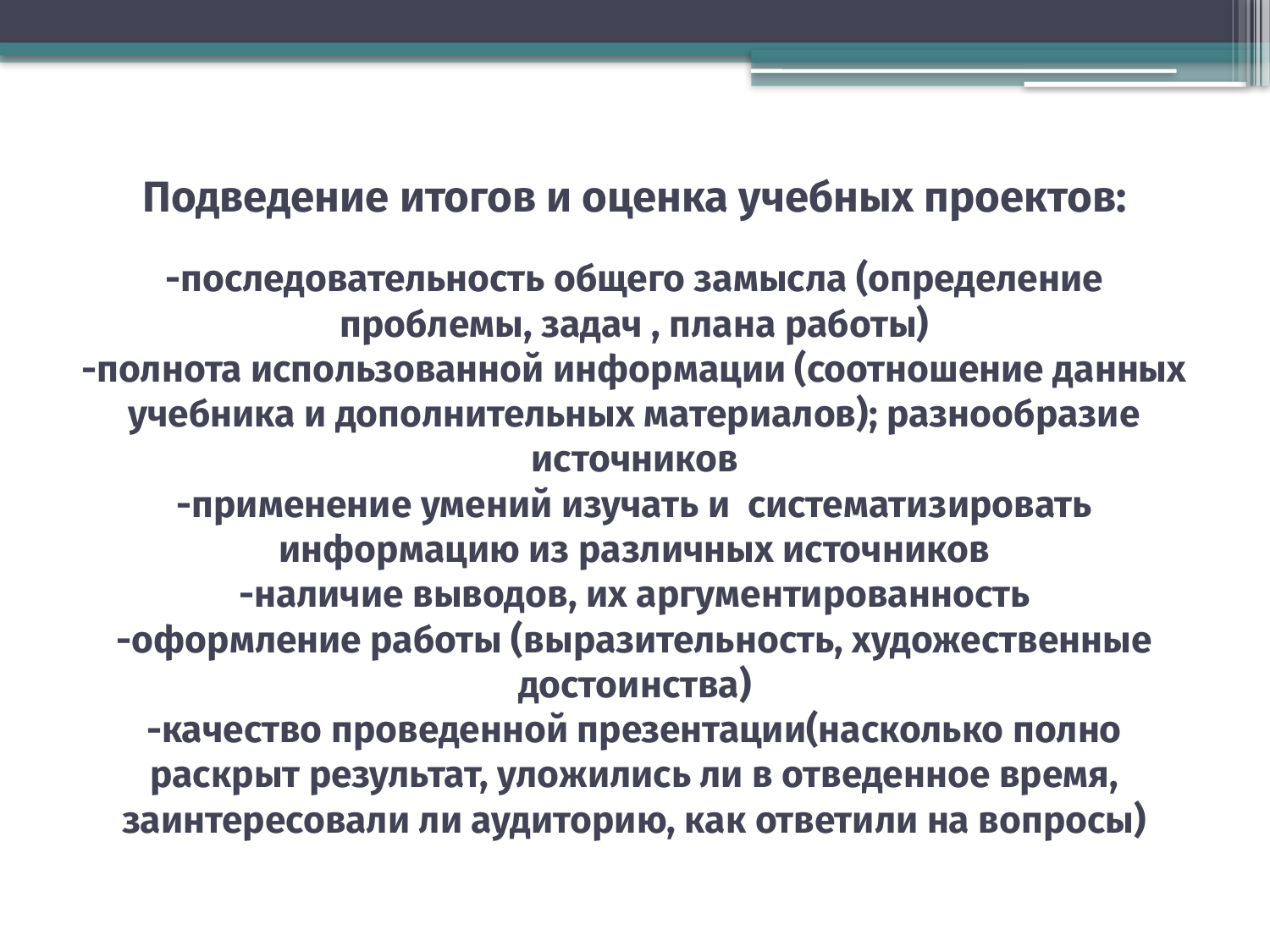

# Подведение итогов и оценка учебных проектов: -последовательность общего замысла (определение проблемы, задач , плана работы) -полнота использованной информации (соотношение данных учебника и дополнительных материалов); разнообразие источников -применение умений изучать и  систематизировать информацию из различных источников -наличие выводов, их аргументированность -оформление работы (выразительность, художественные достоинства) -качество проведенной презентации(насколько полно раскрыт результат, уложились ли в отведенное время, заинтересовали ли аудиторию, как ответили на вопросы)